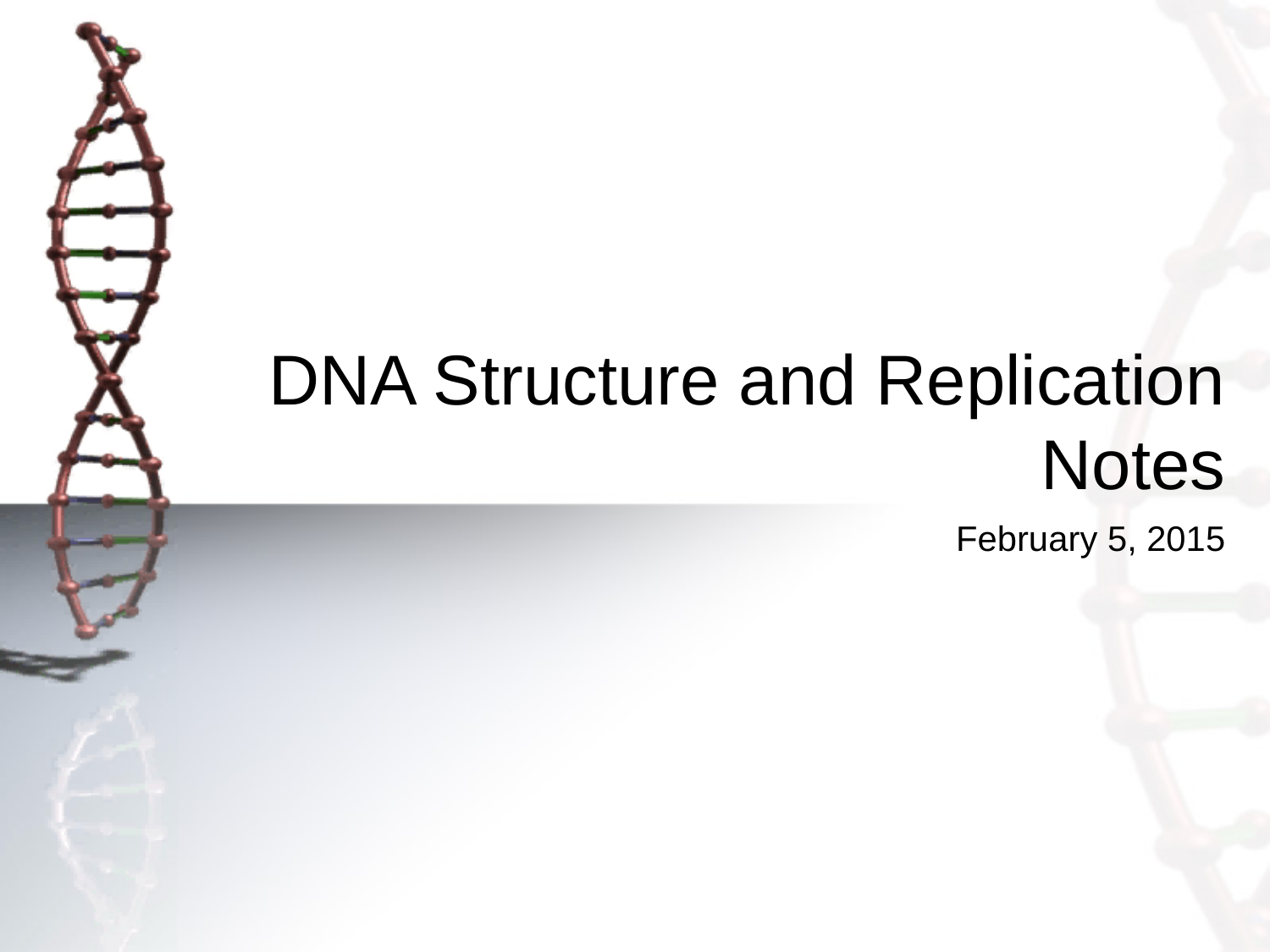

# DNA Structure and Replication Notes
February 5, 2015